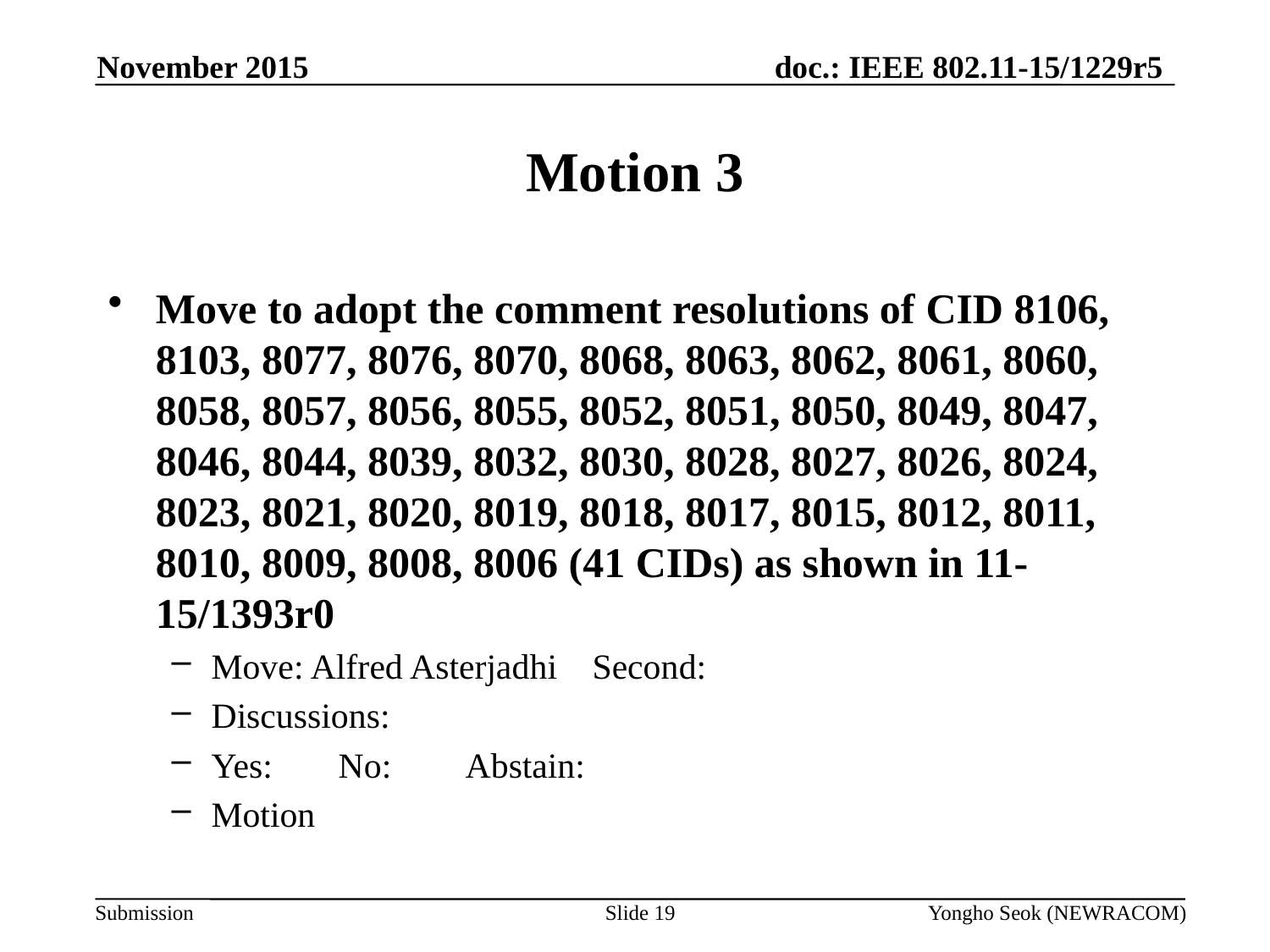

November 2015
# Motion 3
Move to adopt the comment resolutions of CID 8106, 8103, 8077, 8076, 8070, 8068, 8063, 8062, 8061, 8060, 8058, 8057, 8056, 8055, 8052, 8051, 8050, 8049, 8047, 8046, 8044, 8039, 8032, 8030, 8028, 8027, 8026, 8024, 8023, 8021, 8020, 8019, 8018, 8017, 8015, 8012, 8011, 8010, 8009, 8008, 8006 (41 CIDs) as shown in 11-15/1393r0
Move: Alfred Asterjadhi 	Second:
Discussions:
Yes:	No:	Abstain:
Motion

Slide 19
Yongho Seok (NEWRACOM)